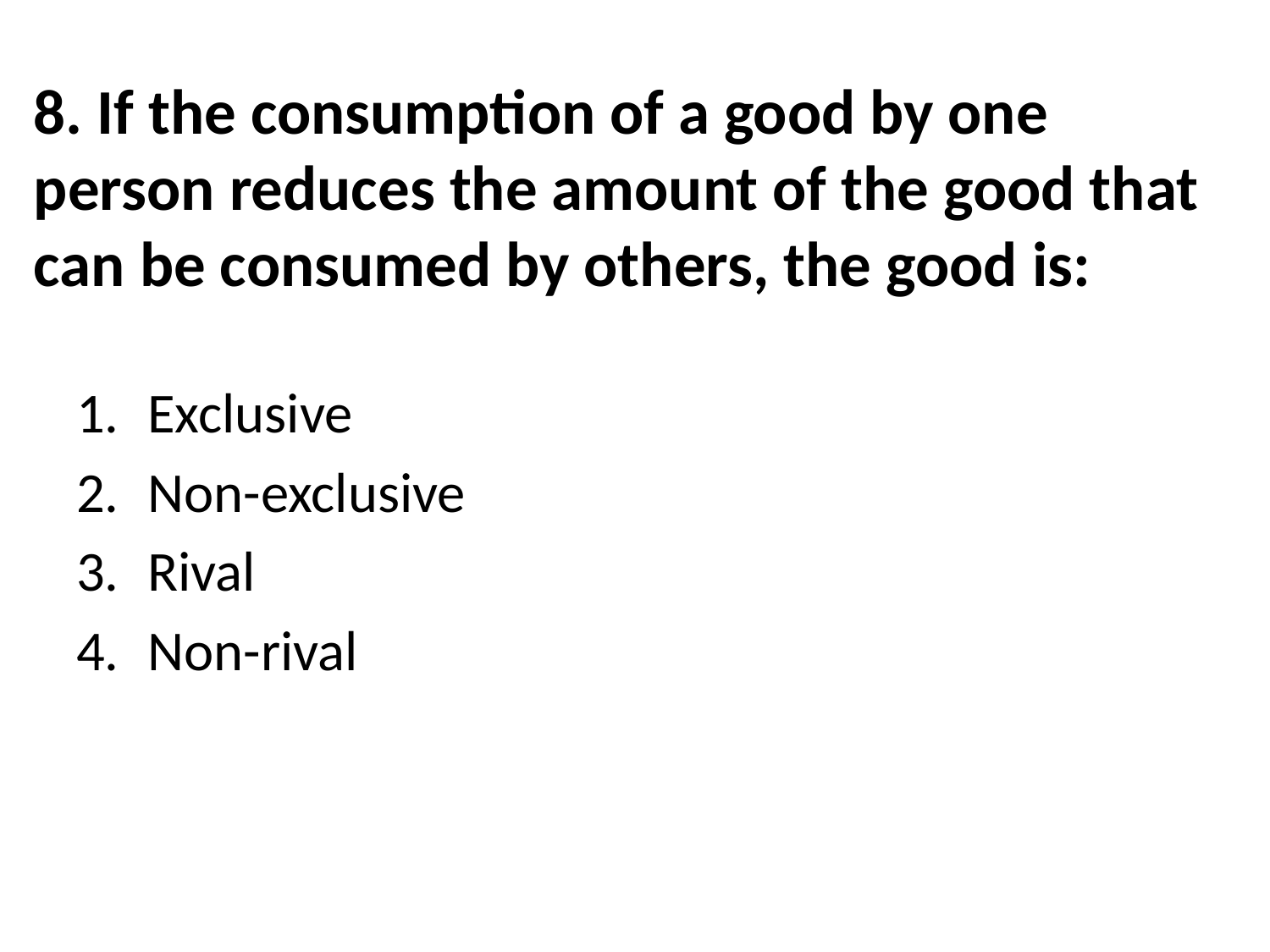

# 8. If the consumption of a good by one person reduces the amount of the good that can be consumed by others, the good is:
Exclusive
Non-exclusive
Rival
Non-rival